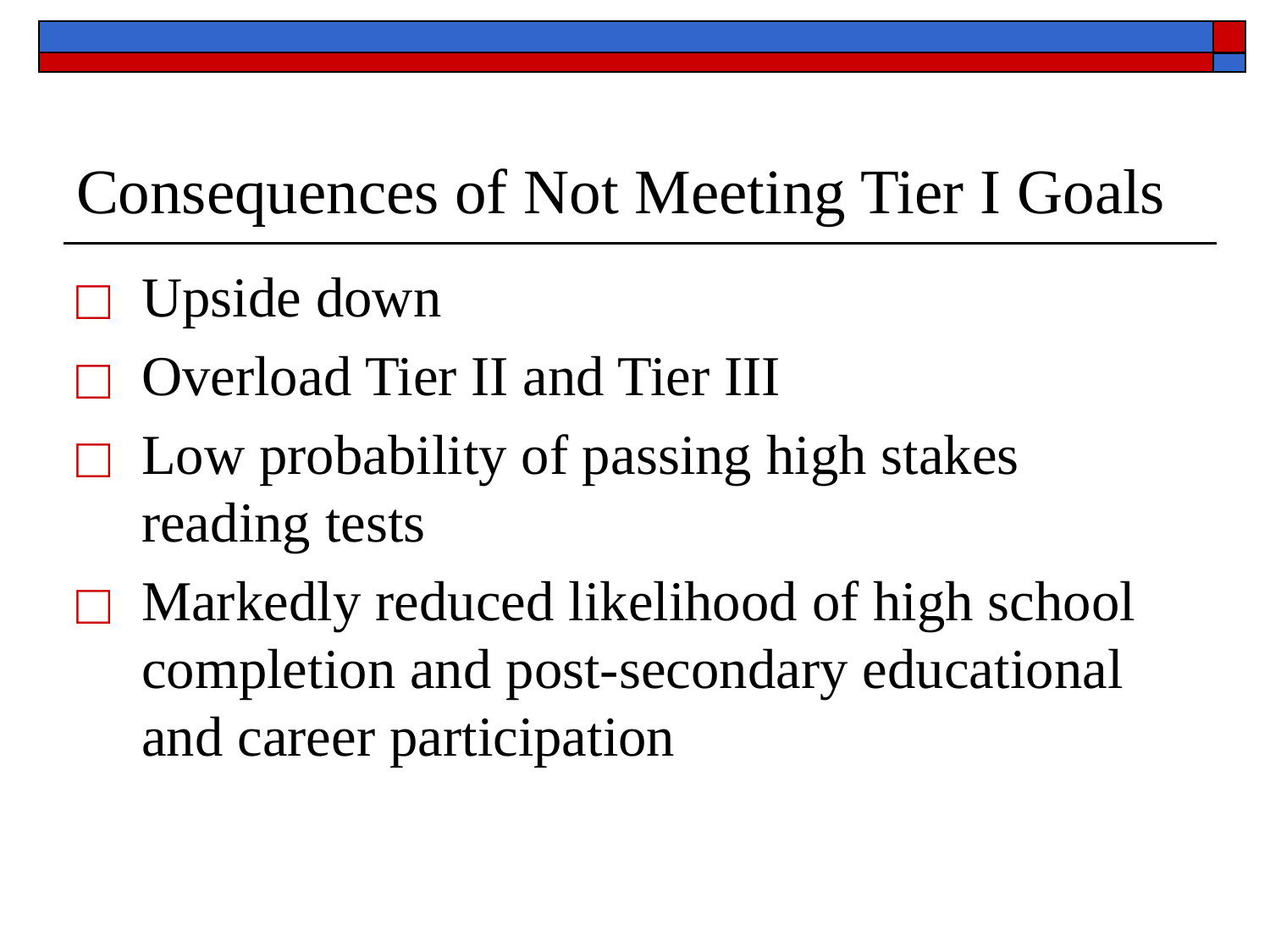

# Consequences of Not Meeting Tier I Goals
Upside down
Overload Tier II and Tier III
Low probability of passing high stakes reading tests
Markedly reduced likelihood of high school completion and post-secondary educational and career participation